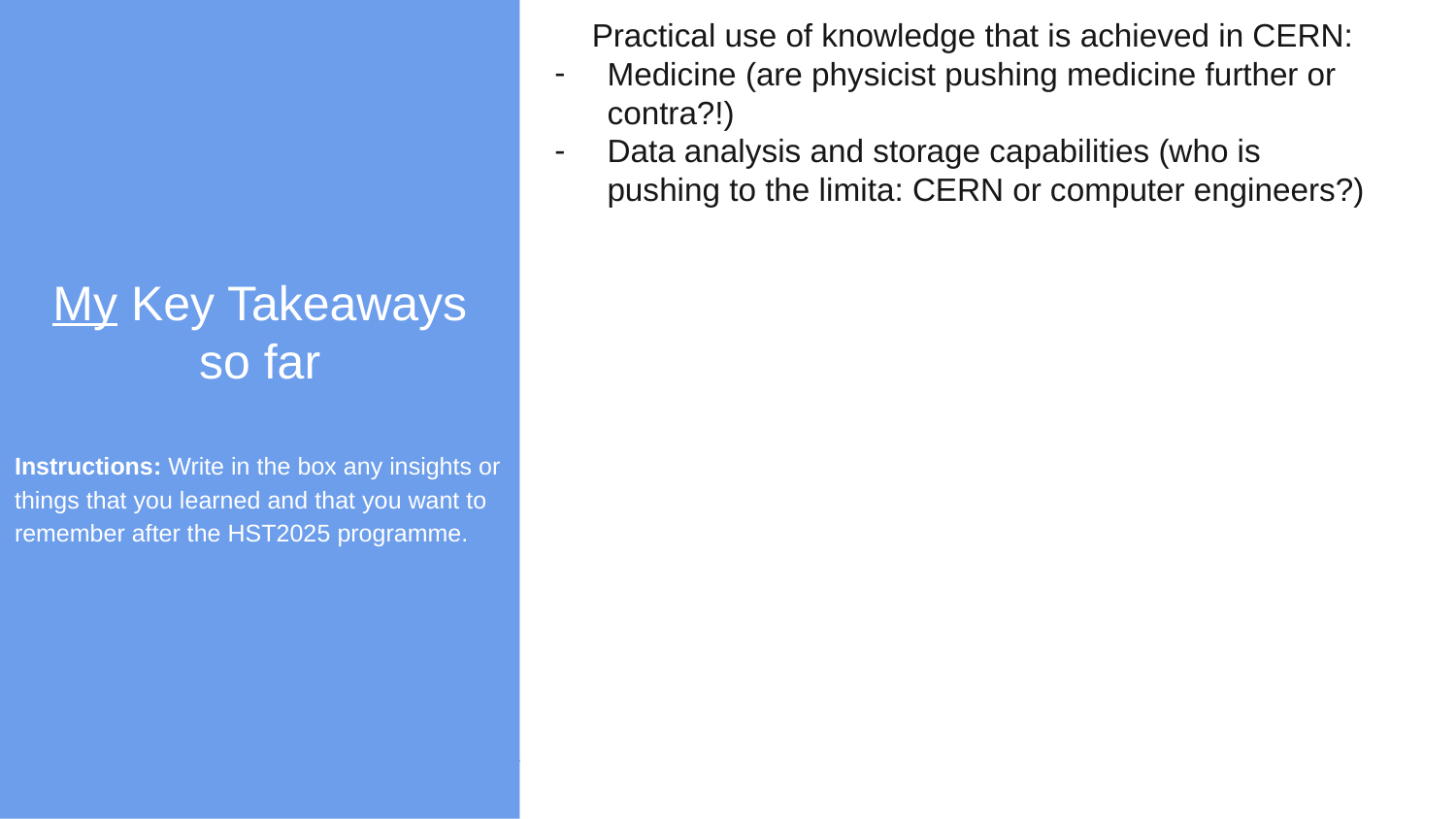

My Key Takeaways so far

Instructions: Write in the box any insights or things that you learned and that you want to remember after the HST2025 programme.
Practical use of knowledge that is achieved in CERN:
Medicine (are physicist pushing medicine further or contra?!)
Data analysis and storage capabilities (who is pushing to the limita: CERN or computer engineers?)